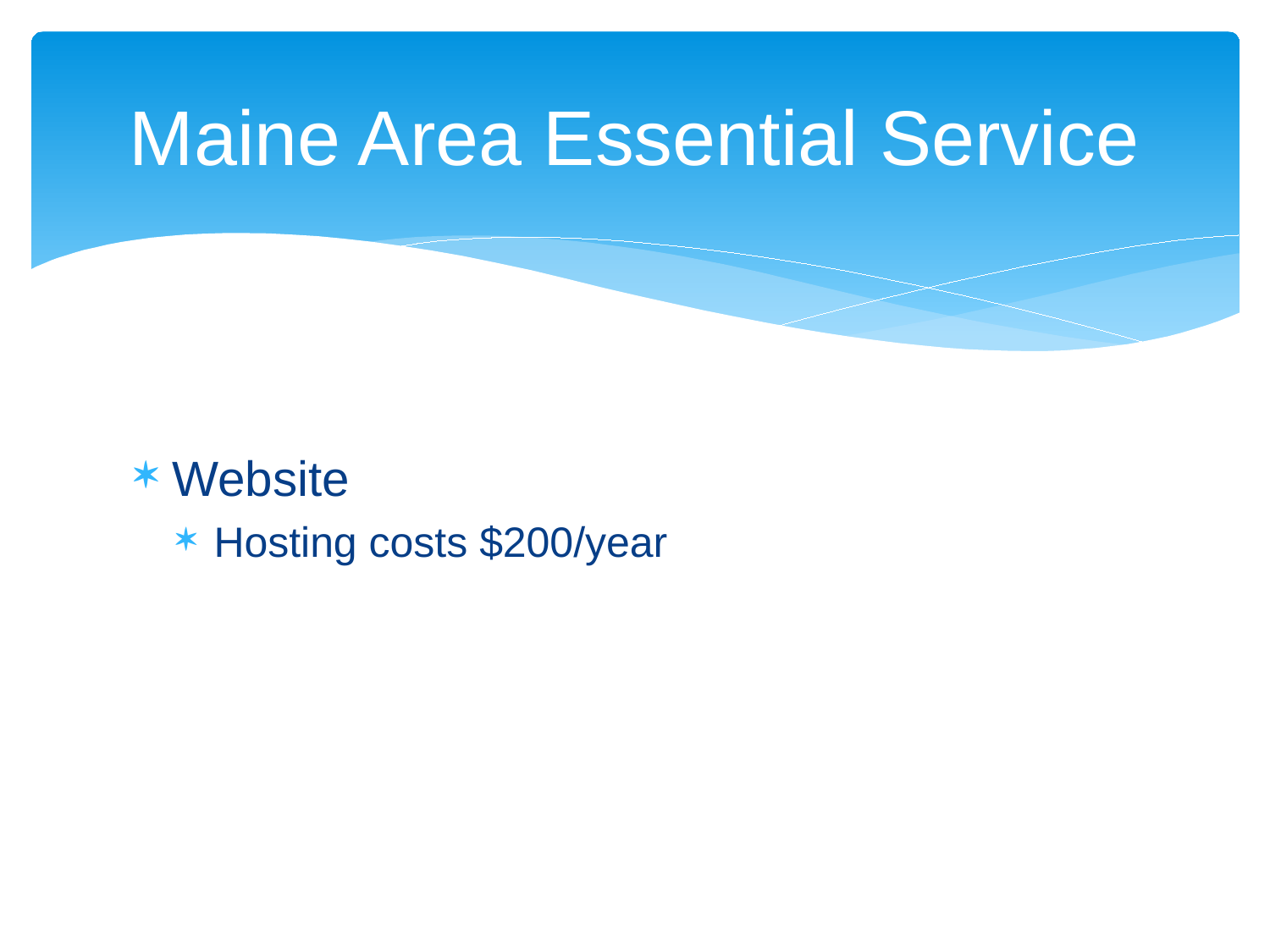

# Maine Area Essential Service

Website
Hosting costs $200/year